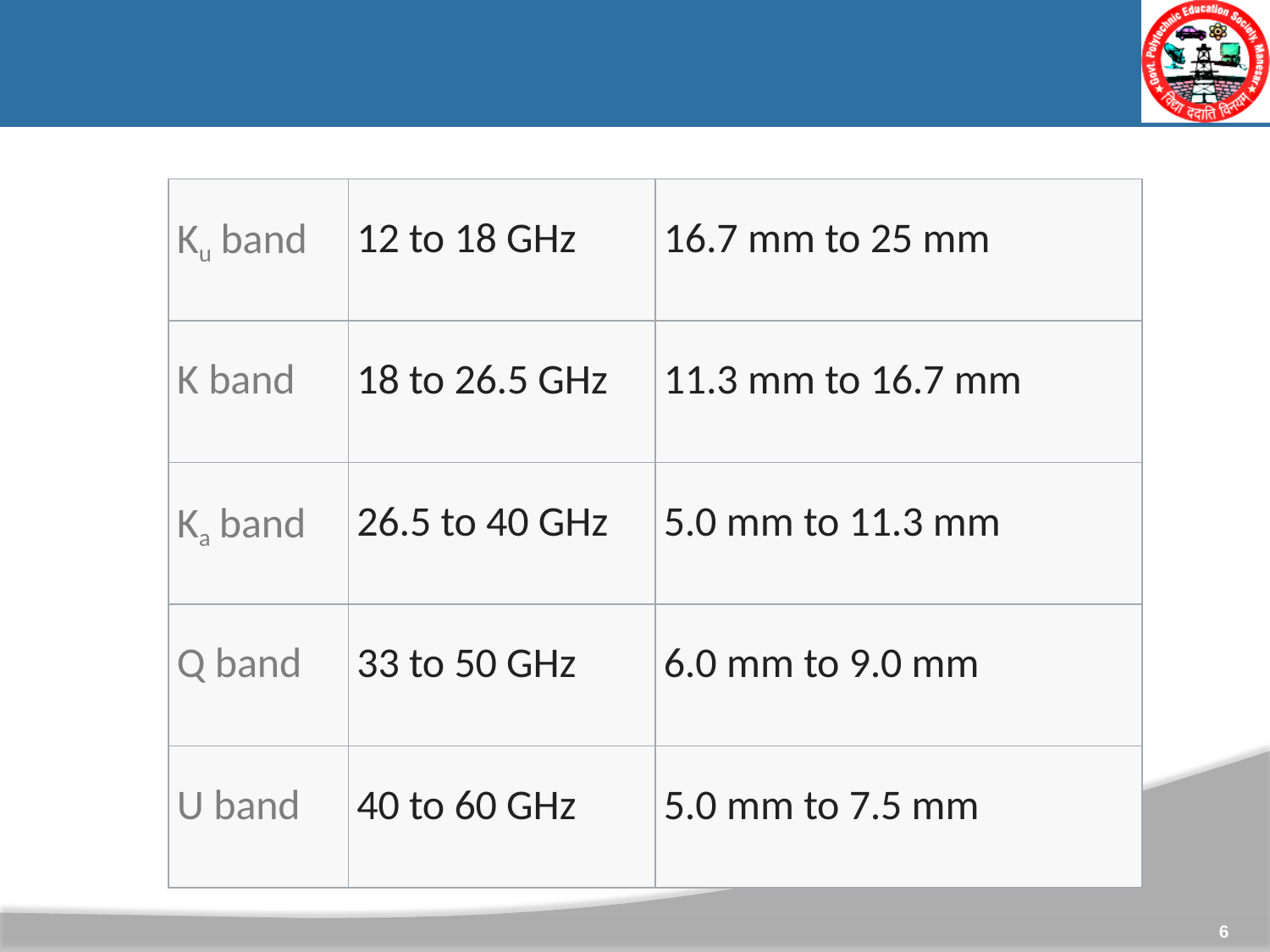

| Ku band | 12 to 18 GHz | 16.7 mm to 25 mm |
| --- | --- | --- |
| K band | 18 to 26.5 GHz | 11.3 mm to 16.7 mm |
| Ka band | 26.5 to 40 GHz | 5.0 mm to 11.3 mm |
| Q band | 33 to 50 GHz | 6.0 mm to 9.0 mm |
| U band | 40 to 60 GHz | 5.0 mm to 7.5 mm |
6